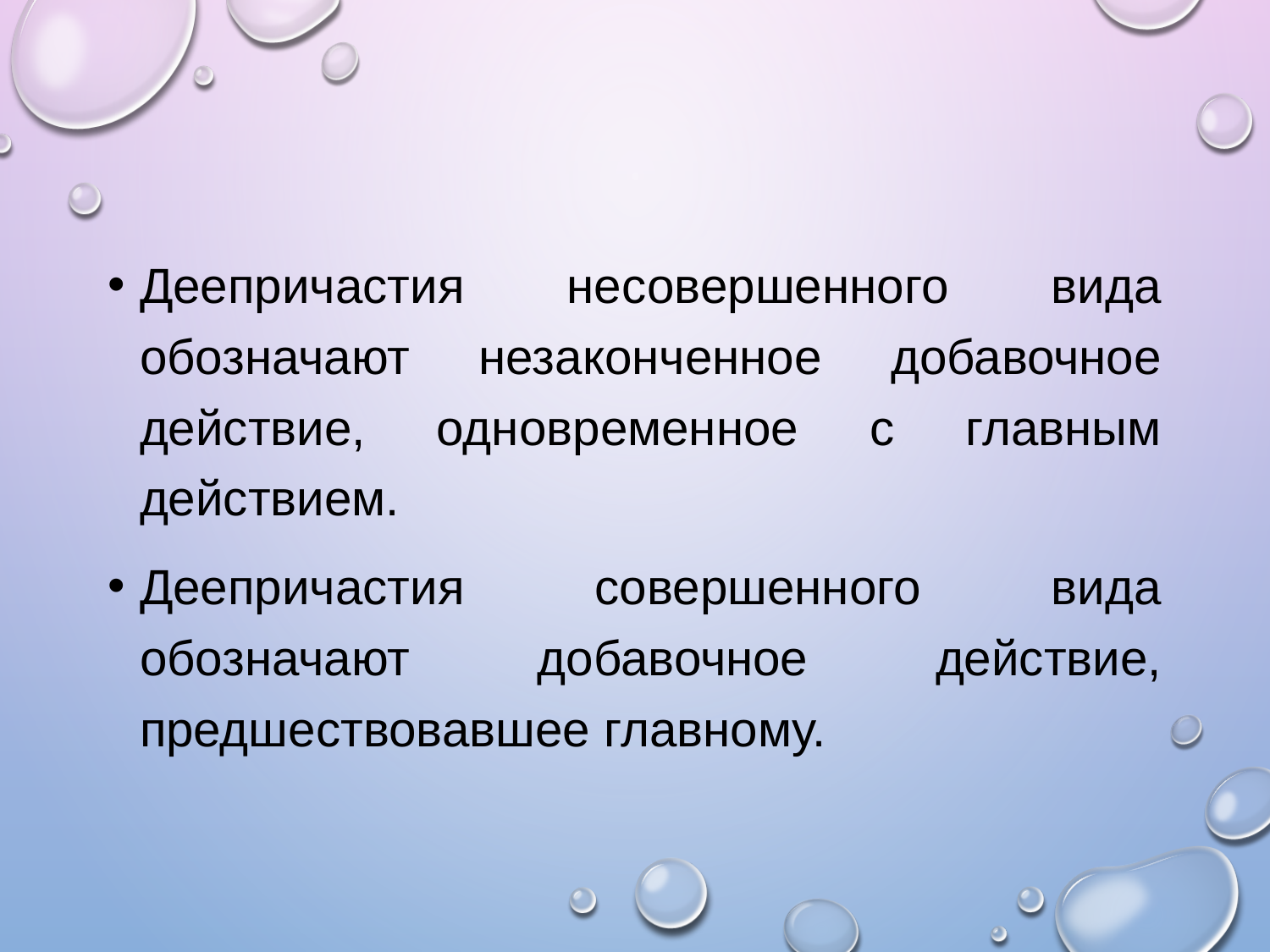

Деепричастия несовершенного вида обозначают незаконченное добавочное действие, одновременное с главным действием.
Деепричастия совершенного вида обозначают добавочное действие, предшествовавшее главному.